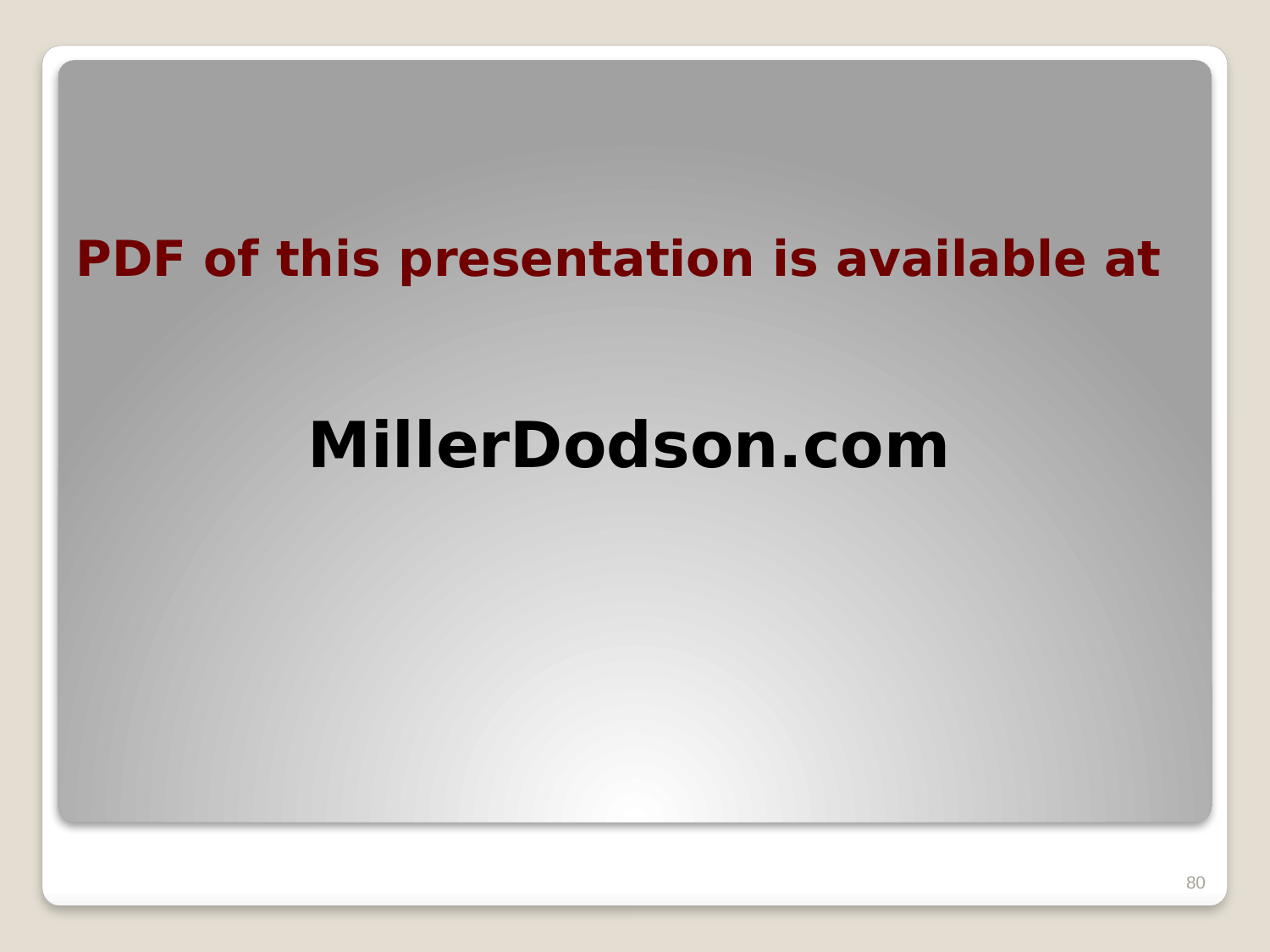

# PDF of this presentation is available at
MillerDodson.com
80